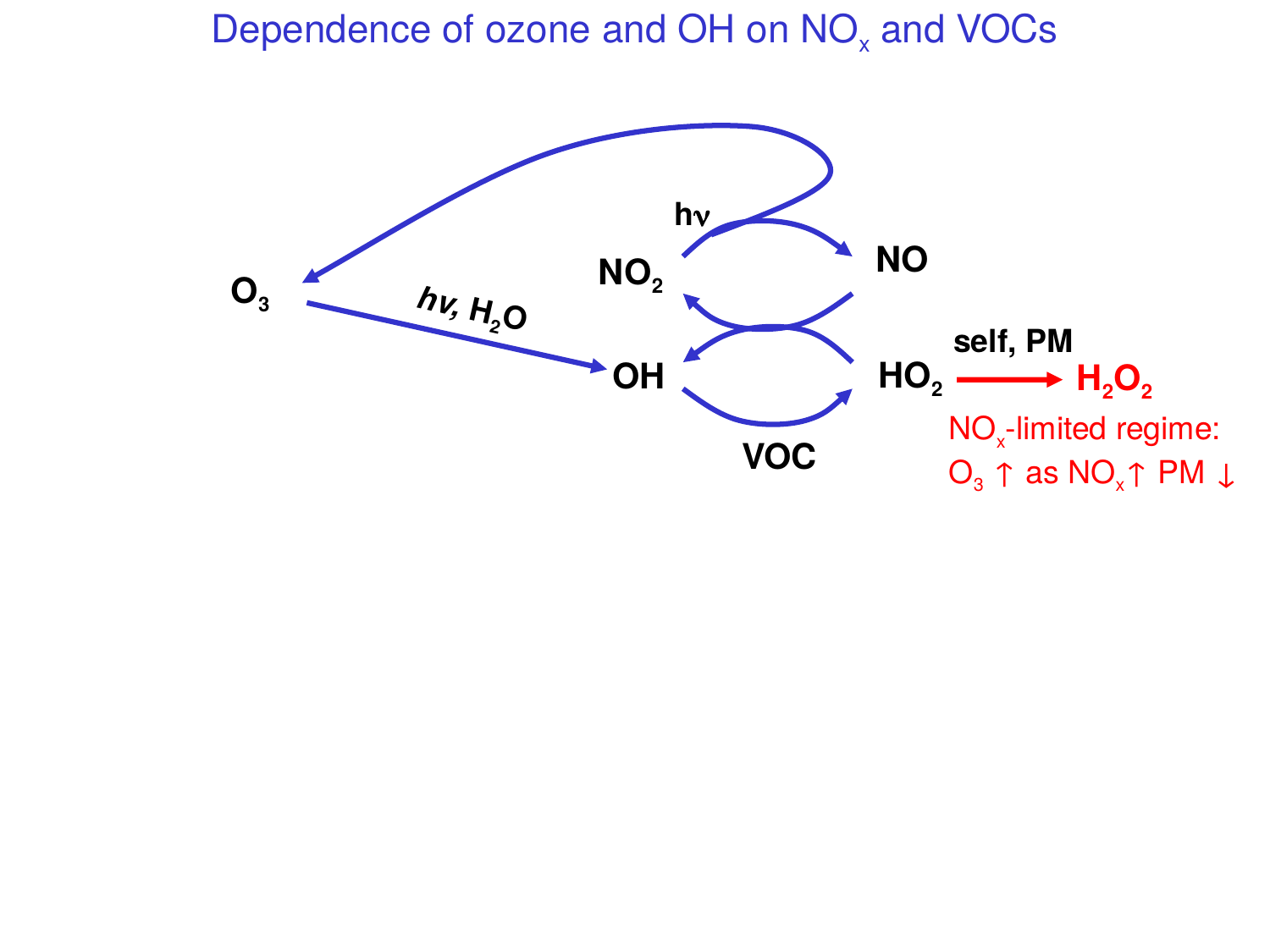

# Dependence of ozone and OH on NOx and VOCs

hν

NO
NO2
O3
 hv, H2O

self, PM

HO2
H2O2
OH

NOx-limited regime:
O3 ↑ as NOx↑ PM ↓

VOC